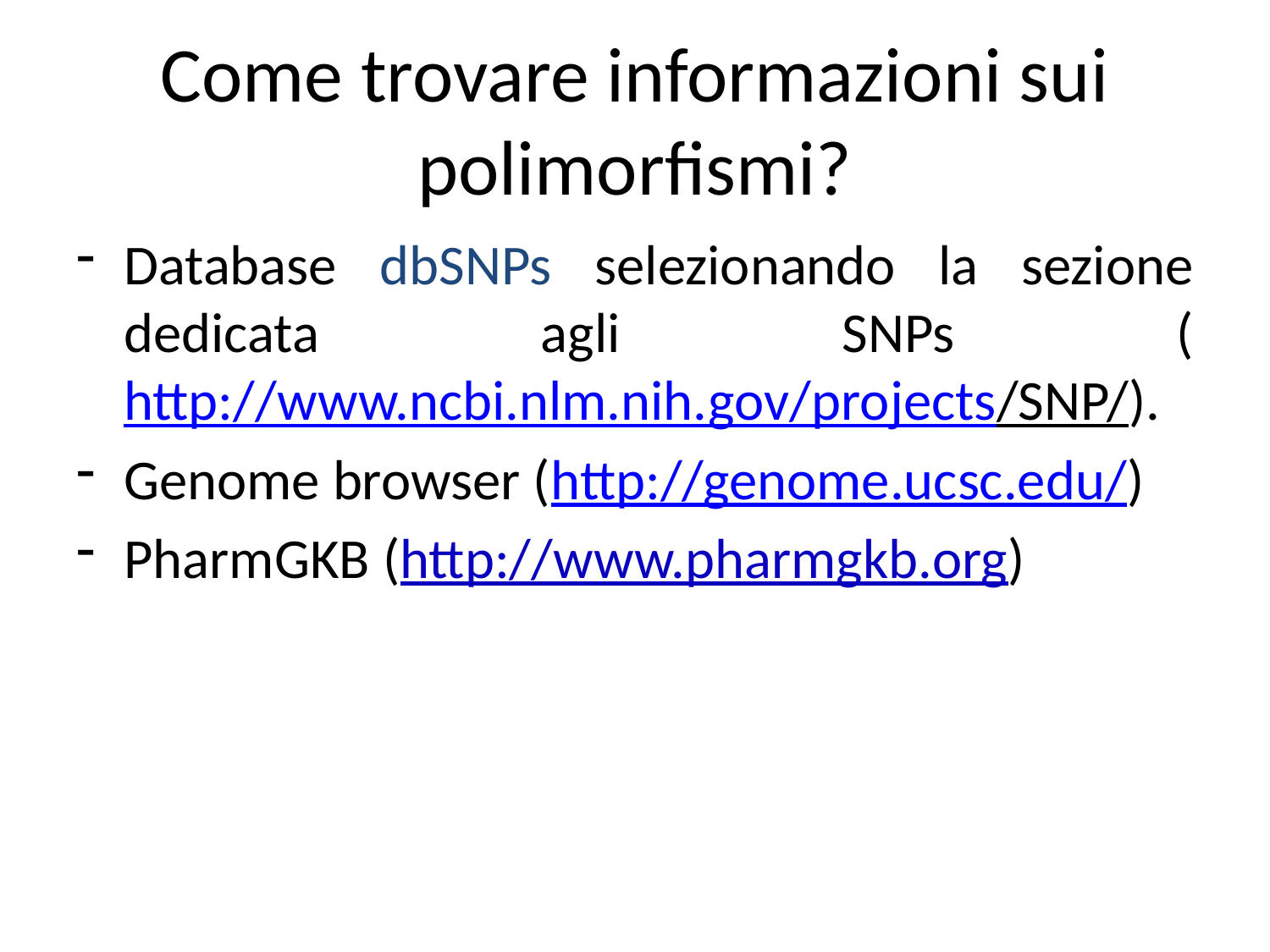

# Come trovare informazioni sui polimorfismi?
Database dbSNPs selezionando la sezione dedicata agli SNPs (http://www.ncbi.nlm.nih.gov/projects/SNP/).
Genome browser (http://genome.ucsc.edu/)
PharmGKB (http://www.pharmgkb.org)